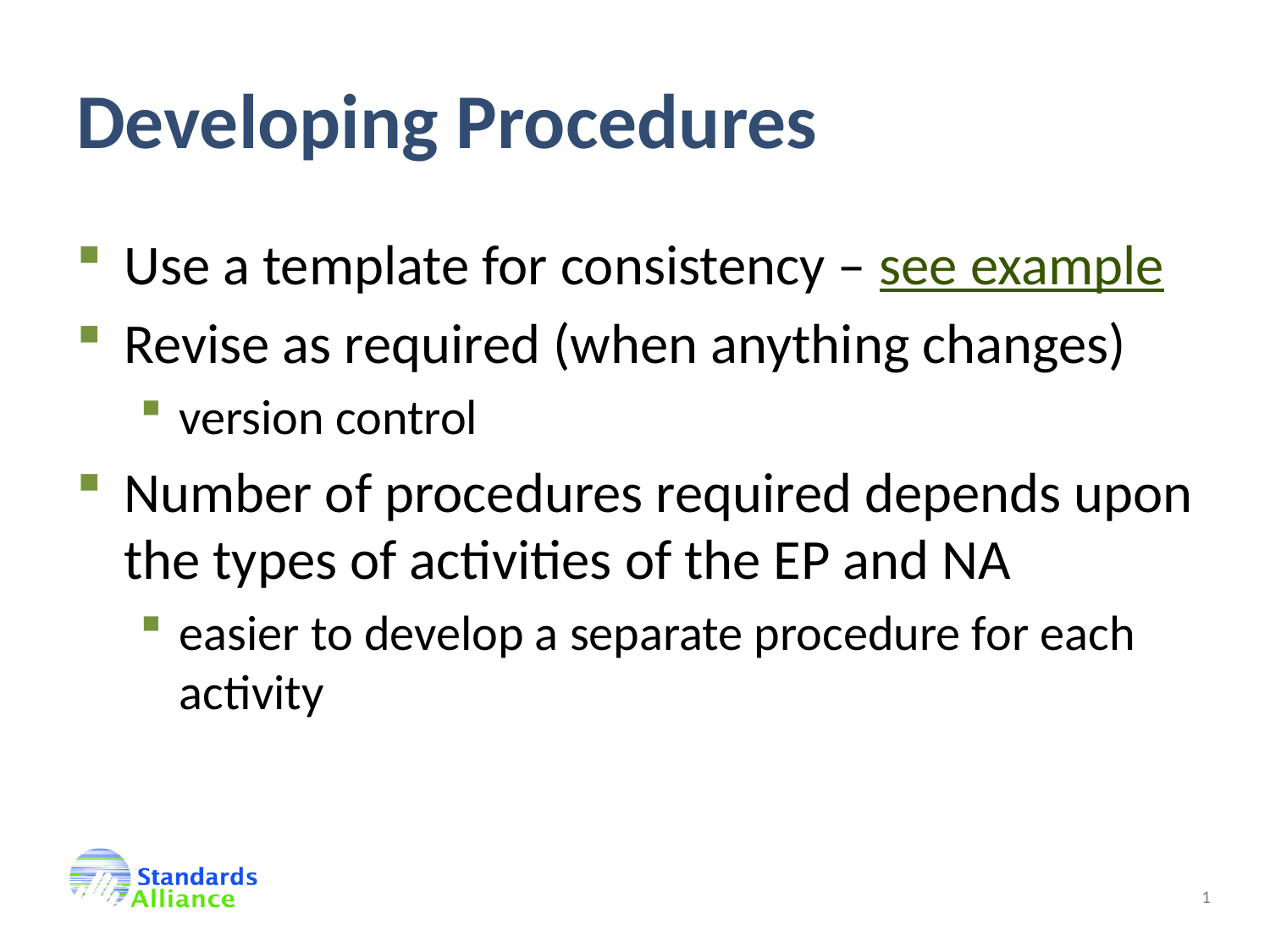

# Developing Procedures
Use a template for consistency – see example
Revise as required (when anything changes)
version control
Number of procedures required depends upon the types of activities of the EP and NA
easier to develop a separate procedure for each activity